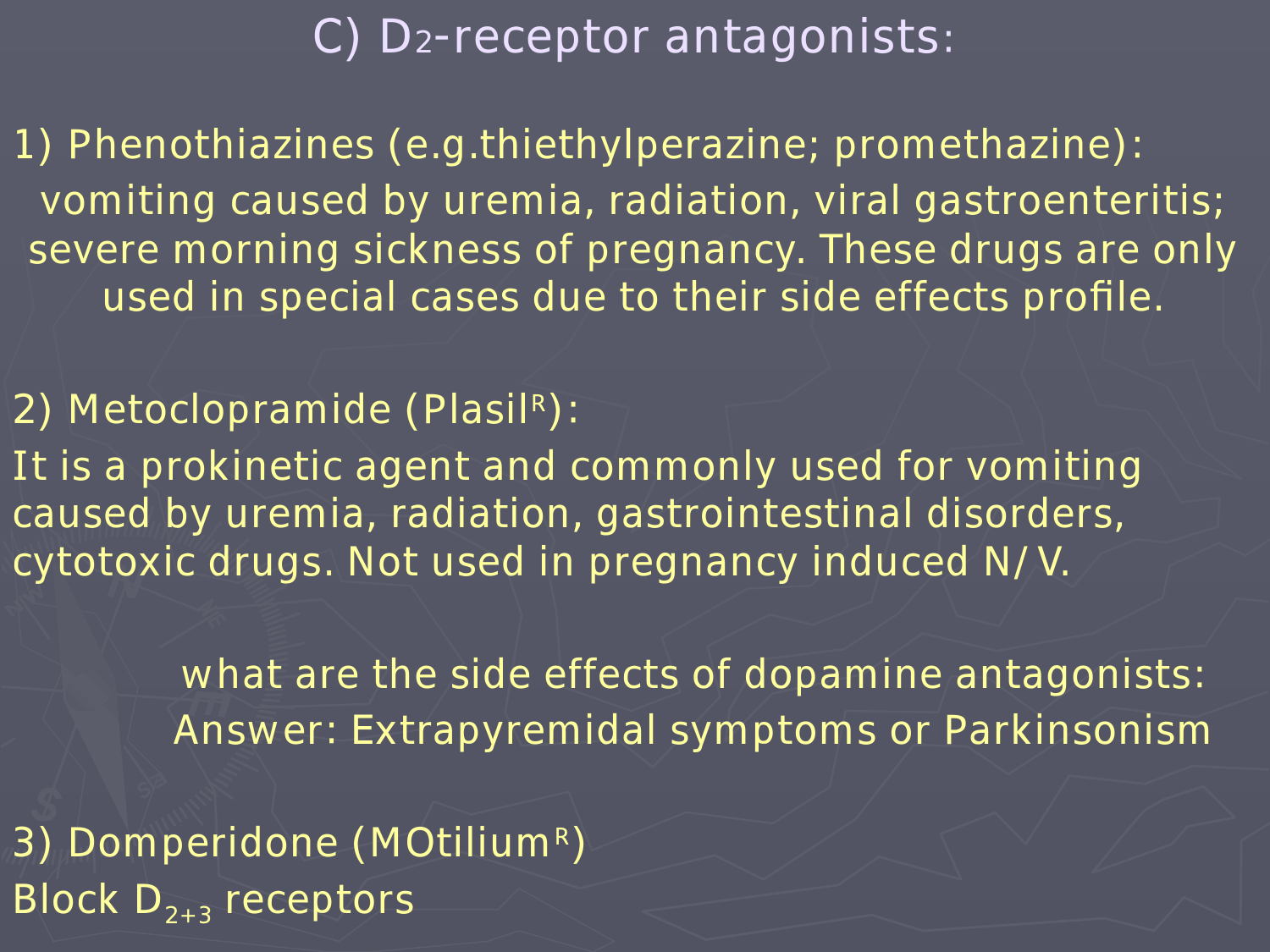

C) D2-receptor antagonists:

1) Phenothiazines (e.g.thiethylperazine; promethazine):
vomiting caused by uremia, radiation, viral gastroenteritis; severe morning sickness of pregnancy. These drugs are only used in special cases due to their side effects profile.

2) Metoclopramide (PlasilR):
It is a prokinetic agent and commonly used for vomiting caused by uremia, radiation, gastrointestinal disorders, cytotoxic drugs. Not used in pregnancy induced N/V.

	what are the side effects of dopamine antagonists:
	Answer: Extrapyremidal symptoms or Parkinsonism

3) Domperidone (MOtiliumR)
Block D2+3 receptors